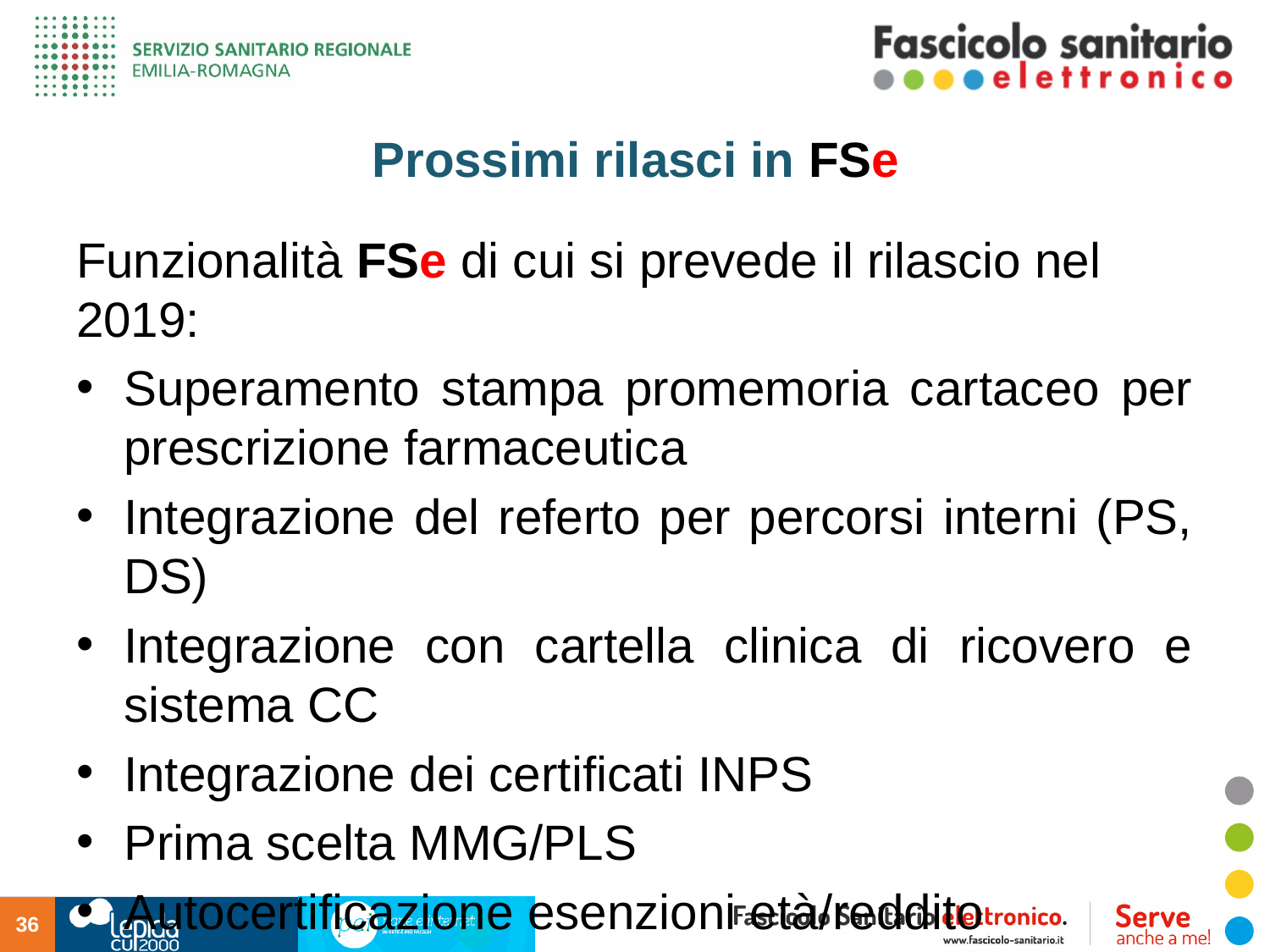

# Prossimi rilasci in FSe
Funzionalità FSe di cui si prevede il rilascio nel 2019:
Superamento stampa promemoria cartaceo per prescrizione farmaceutica
Integrazione del referto per percorsi interni (PS, DS)
Integrazione con cartella clinica di ricovero e sistema CC
Integrazione dei certificati INPS
Prima scelta MMG/PLS
Autocertificazione esenzioni età/reddito
Integrazione con piattaforma dema buoni celiachia
36